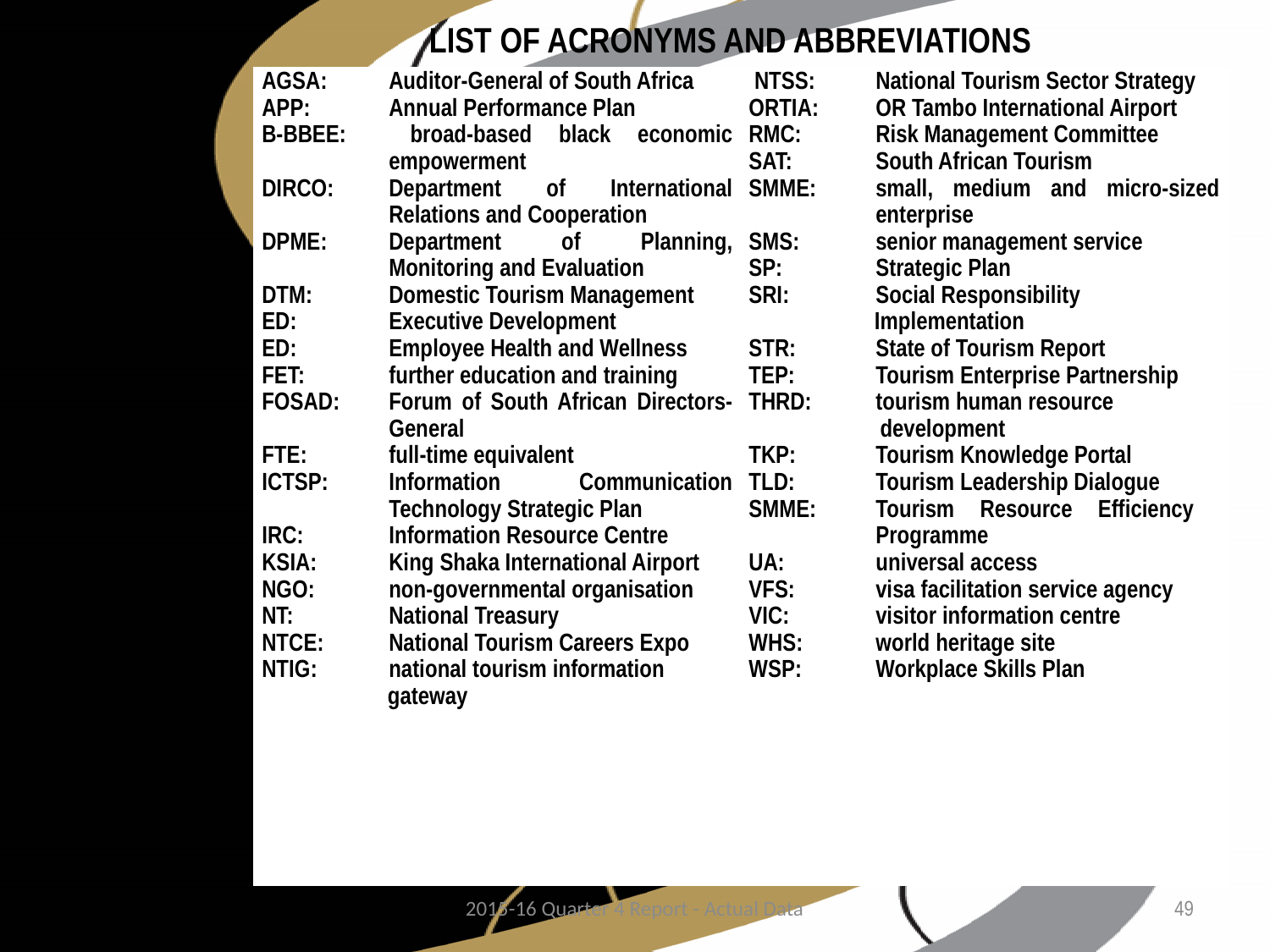

# LIST OF ACRONYMS AND ABBREVIATIONS
| AGSA: Auditor-General of South Africa APP: Annual Performance Plan B-BBEE: broad-based black economic empowerment DIRCO: Department of International Relations and Cooperation DPME: Department of Planning, Monitoring and Evaluation DTM: Domestic Tourism Management ED: Executive Development ED: Employee Health and Wellness FET: further education and training FOSAD: Forum of South African Directors- General FTE: full-time equivalent ICTSP: Information Communication Technology Strategic Plan IRC: Information Resource Centre KSIA: King Shaka International Airport NGO: non-governmental organisation NT: National Treasury NTCE: National Tourism Careers Expo NTIG: national tourism information gateway | NTSS: National Tourism Sector Strategy ORTIA: OR Tambo International Airport RMC: Risk Management Committee SAT: South African Tourism SMME: small, medium and micro-sized enterprise SMS: senior management service SP: Strategic Plan SRI: Social Responsibility Implementation STR: State of Tourism Report TEP: Tourism Enterprise Partnership THRD: tourism human resource development TKP: Tourism Knowledge Portal TLD: Tourism Leadership Dialogue SMME: Tourism Resource Efficiency Programme UA: universal access VFS: visa facilitation service agency VIC: visitor information centre WHS: world heritage site WSP: Workplace Skills Plan |
| --- | --- |
2015-16 Quarter 4 Report - Actual Data
49